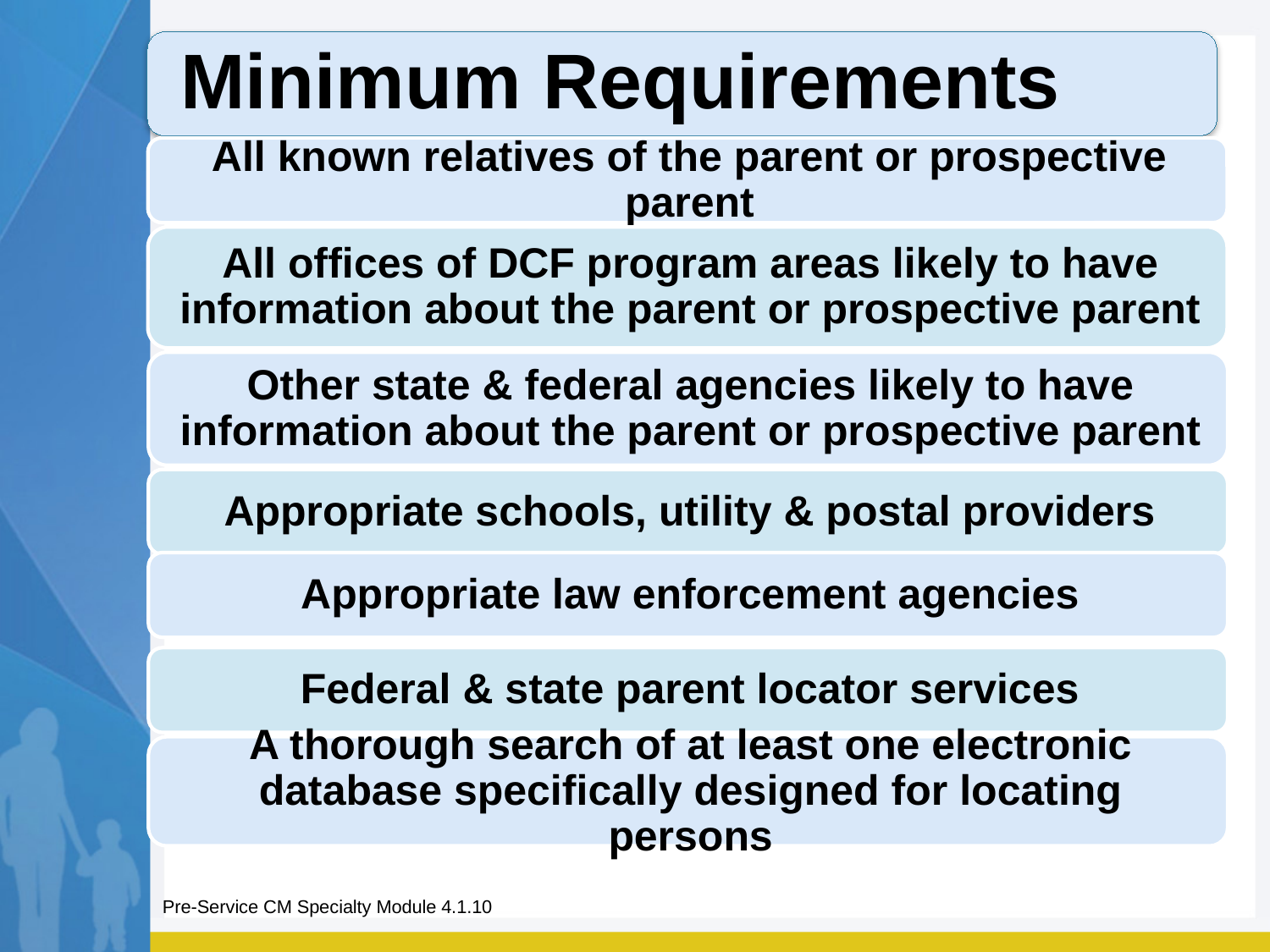

Minimum Requirements
All known relatives of the parent or prospective parent
All offices of DCF program areas likely to have information about the parent or prospective parent
Other state & federal agencies likely to have information about the parent or prospective parent
Appropriate schools, utility & postal providers
Appropriate law enforcement agencies
Federal & state parent locator services
A thorough search of at least one electronic database specifically designed for locating persons
Pre-Service CM Specialty Module 4.1.10